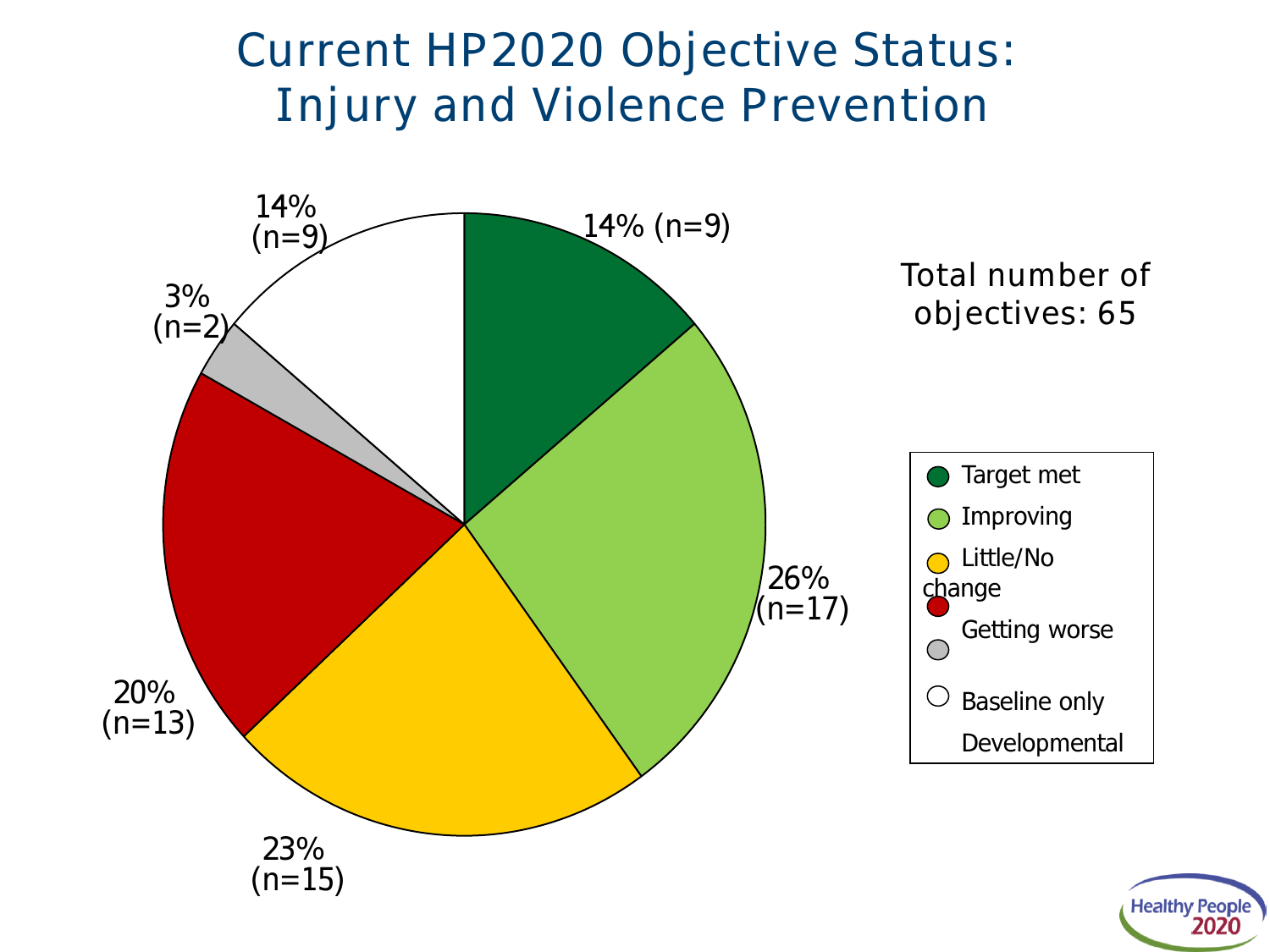

# Current HP2020 Objective Status: Injury and Violence Prevention

### Chart

| Category | Objective status |
|---|---|
| Target met | 9.0 |
| Improving | 17.0 |
| No change | 15.0 |
| Getting worse | 13.0 |
| Baseline only | 2.0 |
| Developmental | 9.0 |
Total number of objectives: 65
     Target met
     Improving
     Little/No change
     Getting worse
     Baseline only
     Developmental